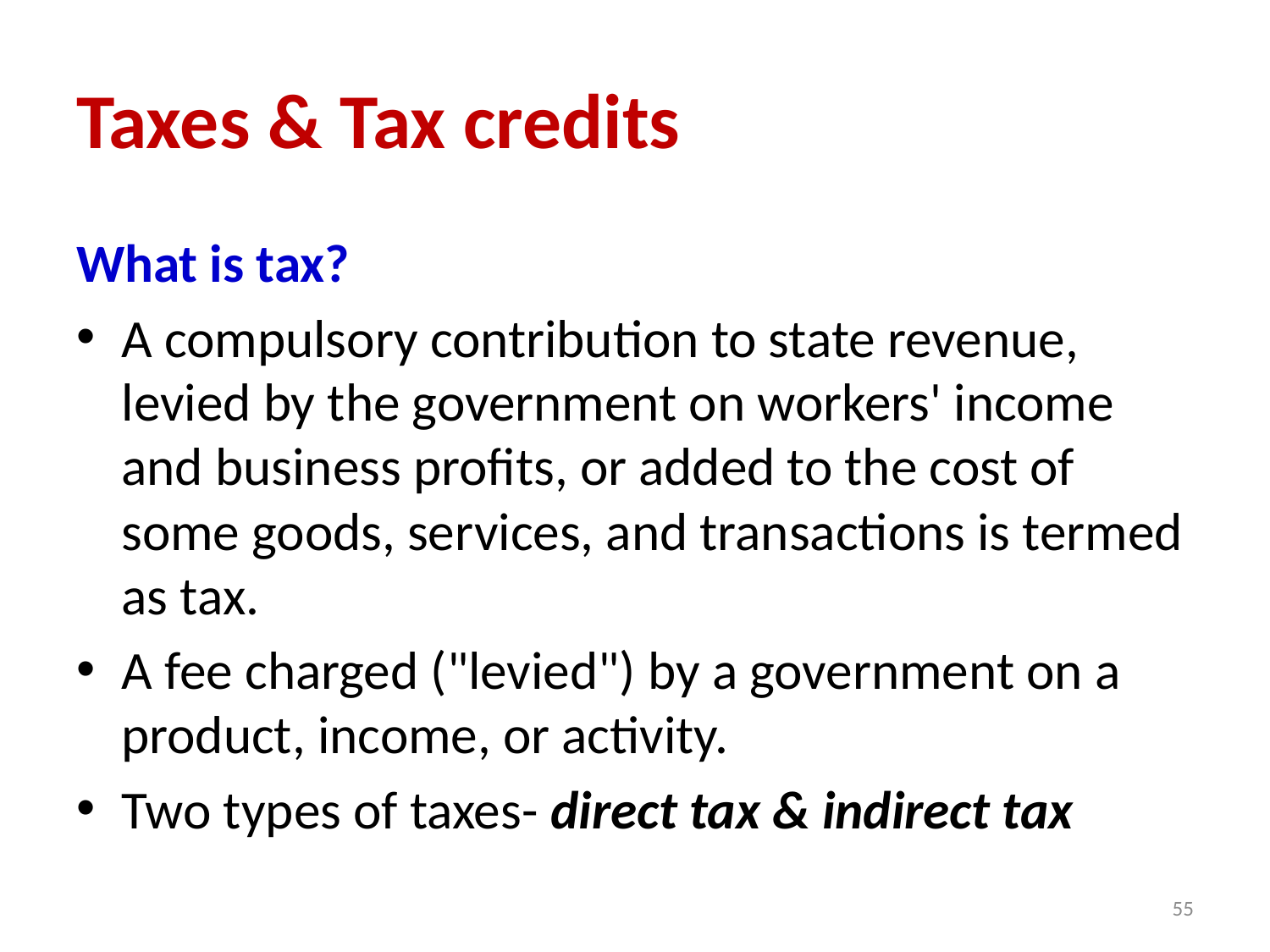

# Taxes & Tax credits
What is tax?
A compulsory contribution to state revenue, levied by the government on workers' income and business profits, or added to the cost of some goods, services, and transactions is termed as tax.
A fee charged ("levied") by a government on a product, income, or activity.
Two types of taxes- direct tax & indirect tax

55